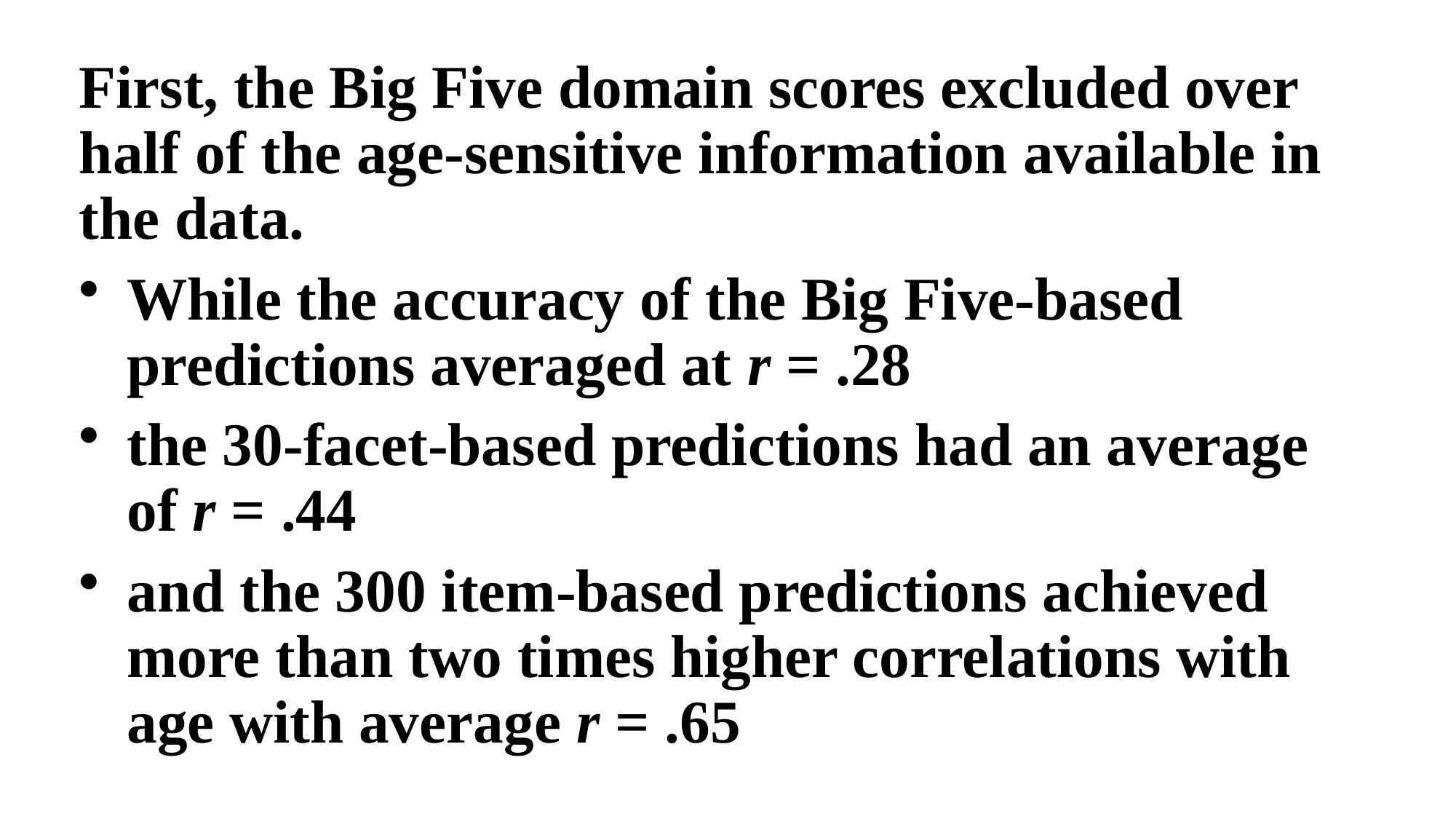

First, the Big Five domain scores excluded over half of the age-sensitive information available in the data.
While the accuracy of the Big Five-based predictions averaged at r = .28
the 30-facet-based predictions had an average
of r = .44
and the 300 item-based predictions achieved more than two times higher correlations with age with average r = .65